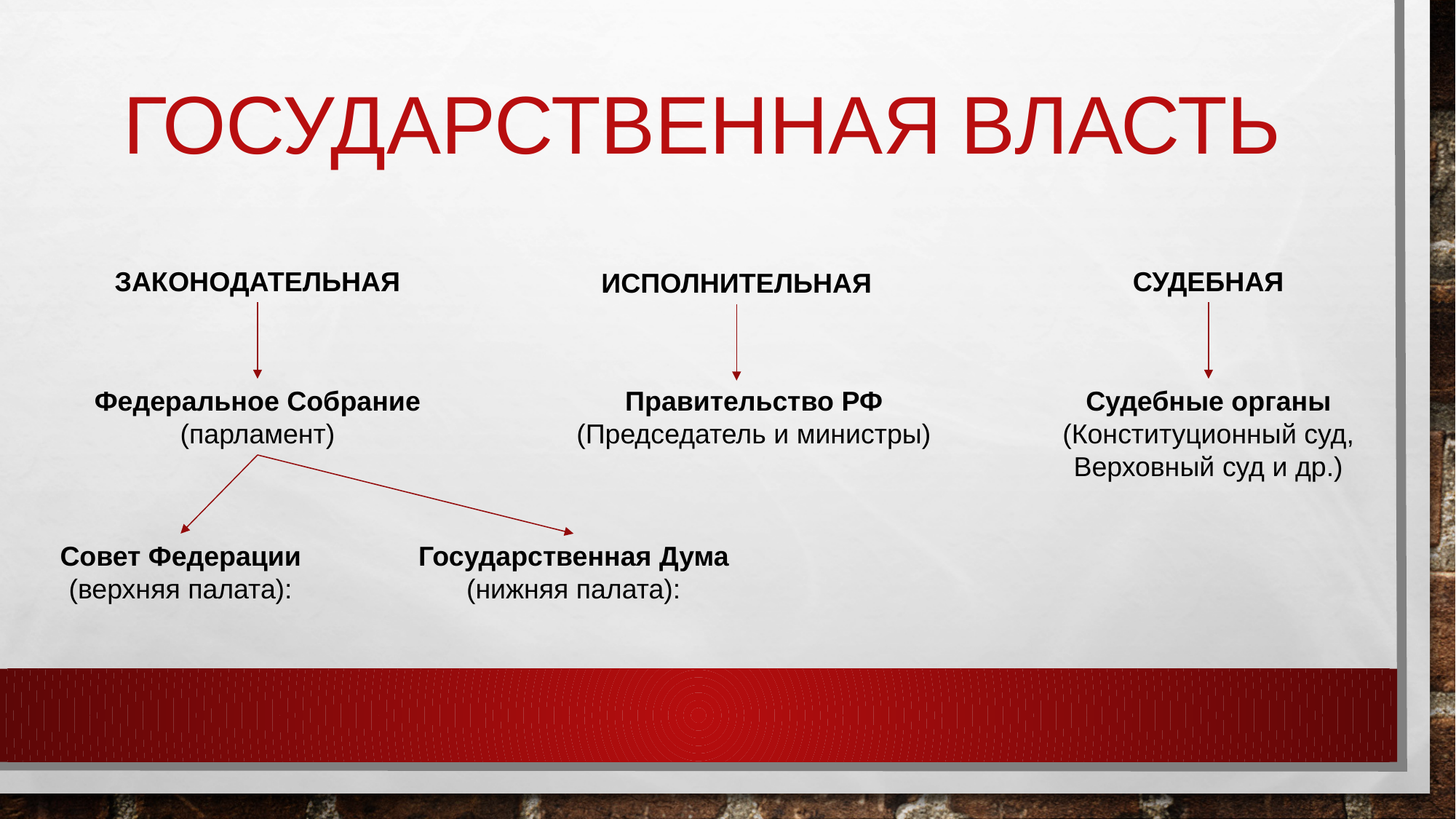

# Государственная власть
СУДЕБНАЯ
ЗАКОНОДАТЕЛЬНАЯ
ИСПОЛНИТЕЛЬНАЯ
Федеральное Собрание
(парламент)
Правительство РФ
(Председатель и министры)
Судебные органы
(Конституционный суд, Верховный суд и др.)
Совет Федерации
(верхняя палата):
Государственная Дума
(нижняя палата):